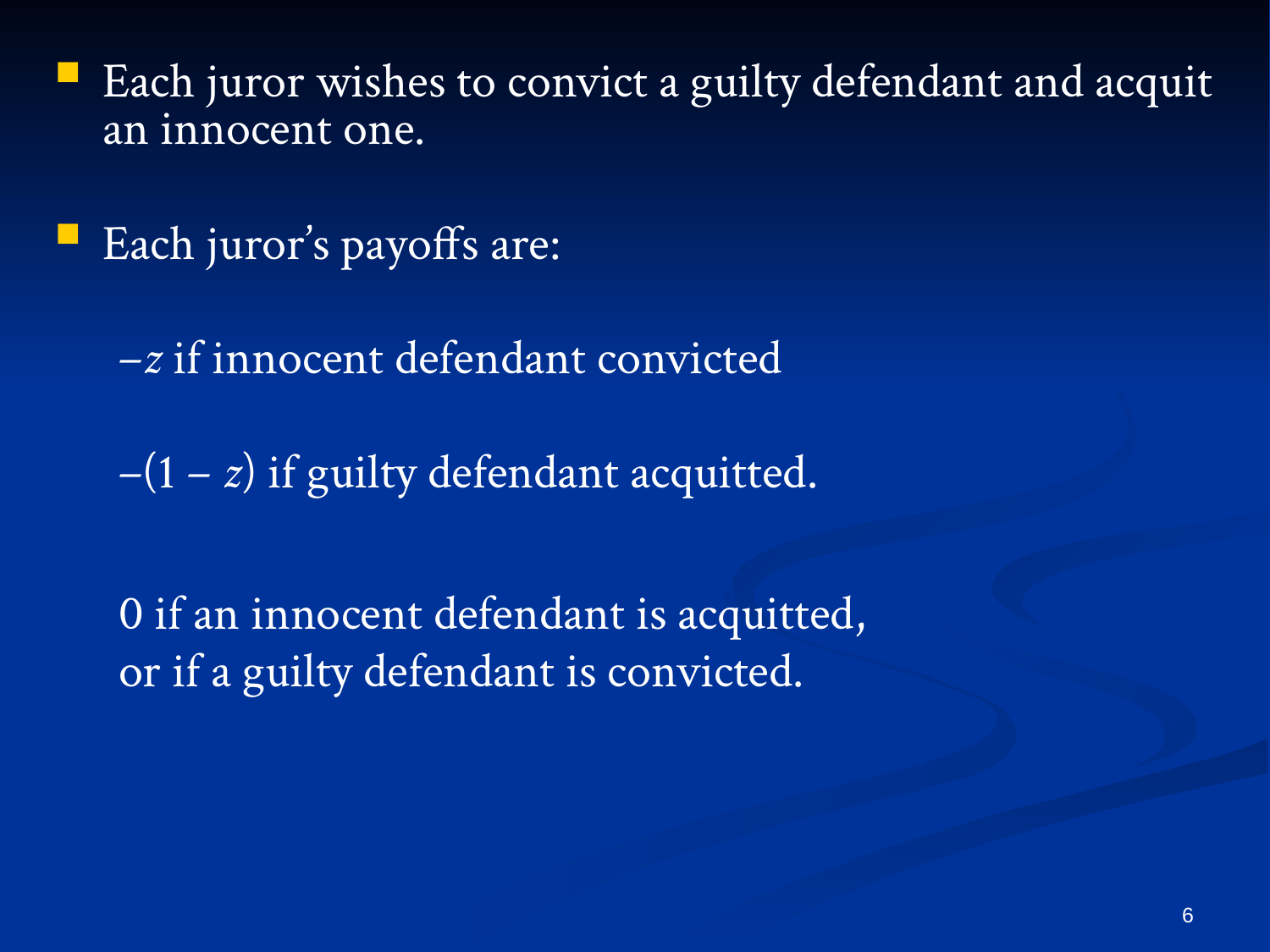

Each juror wishes to convict a guilty defendant and acquit an innocent one.

Each juror’s payoffs are:

−z if innocent defendant convicted

−(1 − z) if guilty defendant acquitted.

0 if an innocent defendant is acquitted,
or if a guilty defendant is convicted.
6